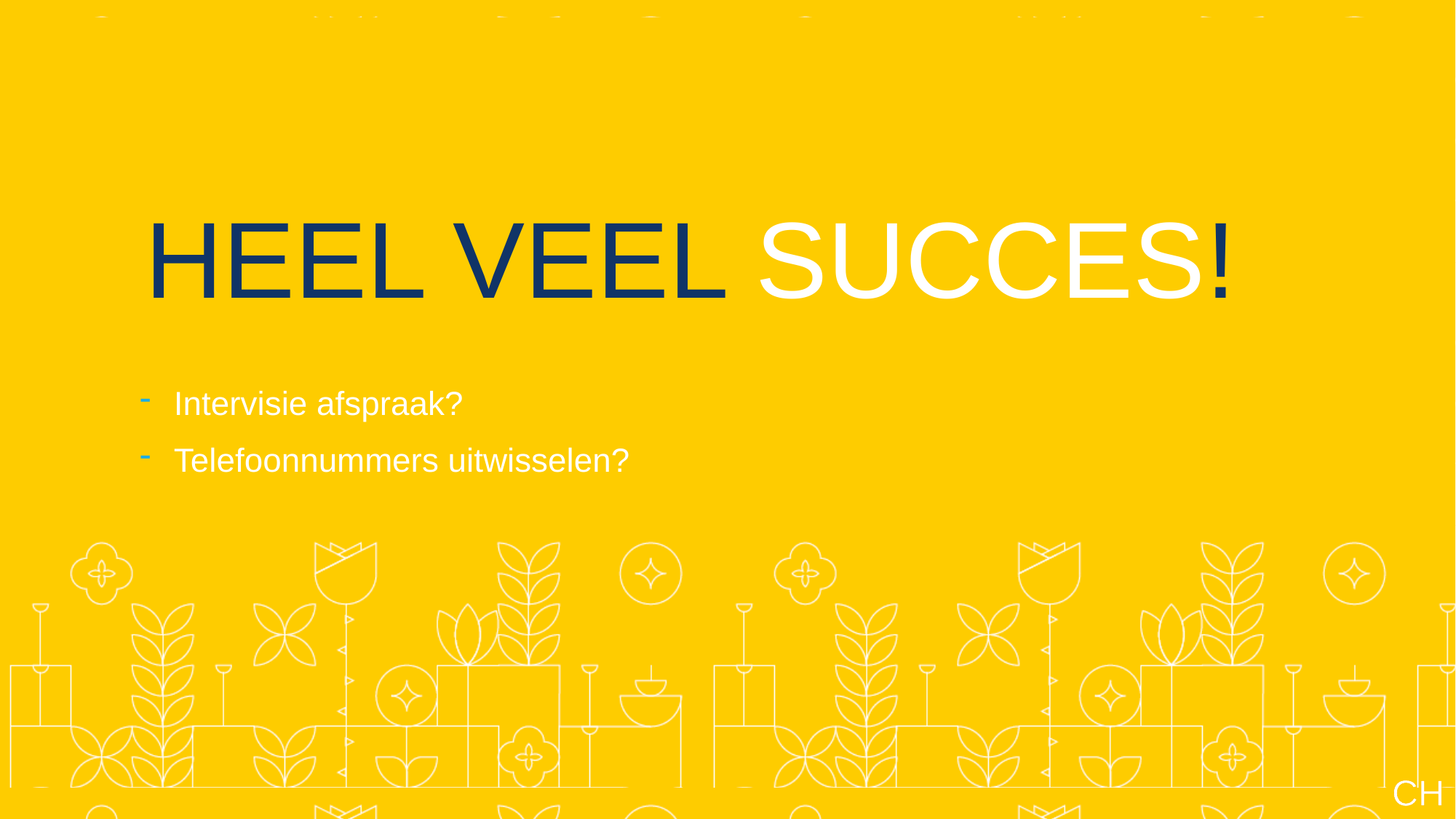

# Heel veel succes!
Intervisie afspraak?
Telefoonnummers uitwisselen?

CH